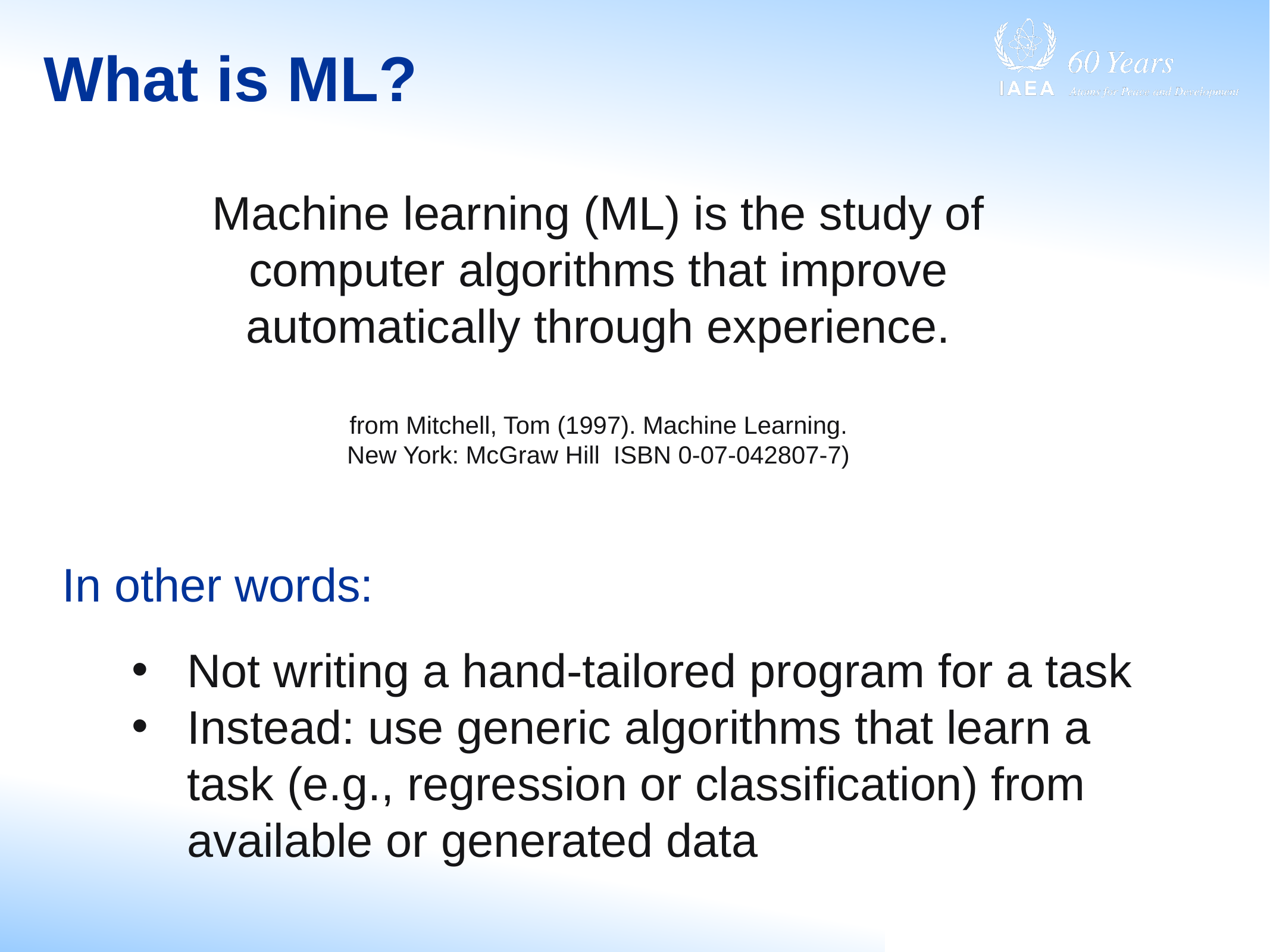

# What is ML?
Machine learning (ML) is the study of computer algorithms that improve automatically through experience.

from Mitchell, Tom (1997). Machine Learning.
New York: McGraw Hill  ISBN 0-07-042807-7)
In other words:
Not writing a hand-tailored program for a task
Instead: use generic algorithms that learn a task (e.g., regression or classification) from available or generated data